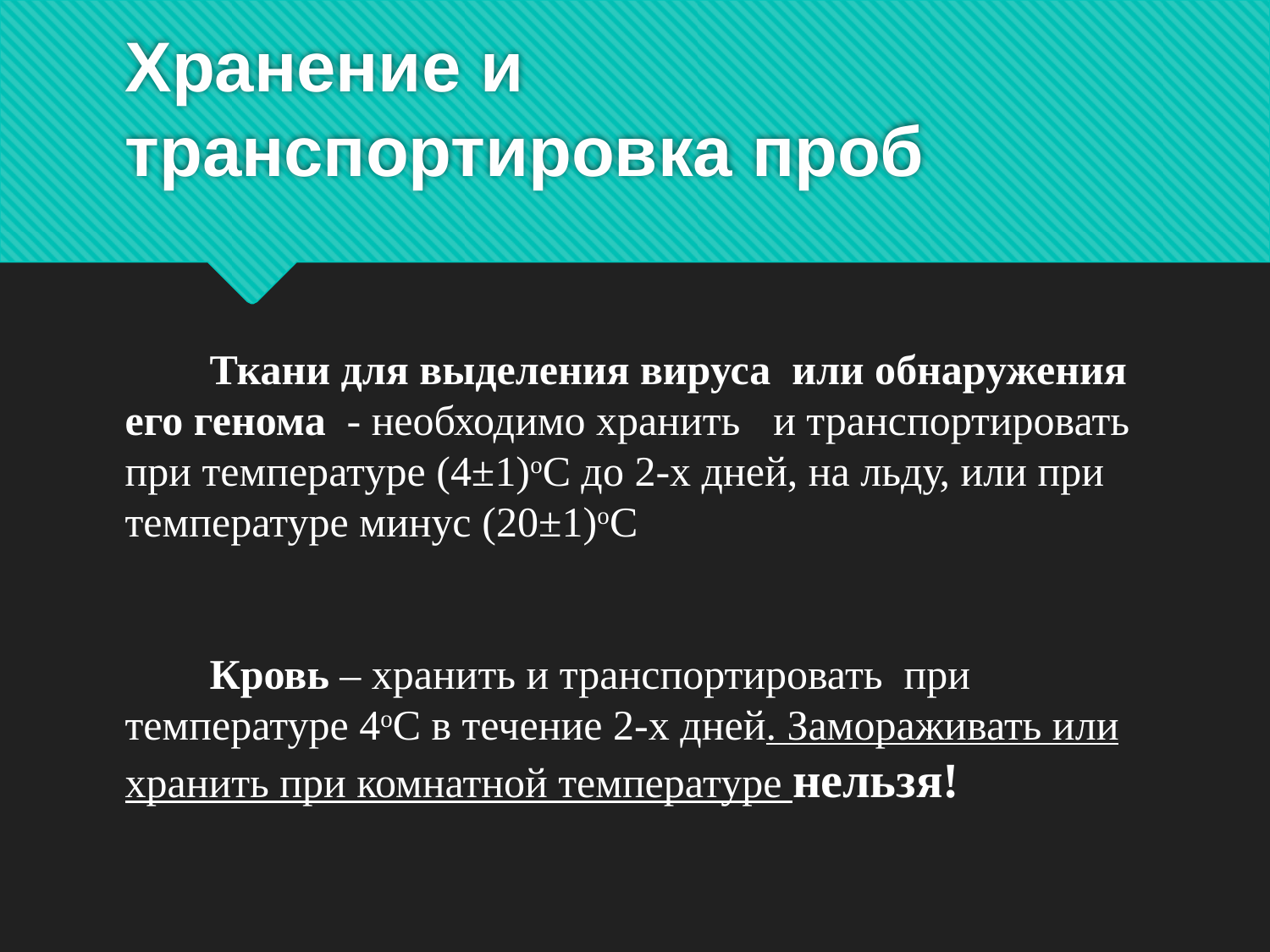

# Хранение и транспортировка проб
        Ткани для выделения вируса  или обнаружения его генома  - необходимо хранить   и транспортировать  при температуре (4±1)оС до 2-х дней, на льду, или при температуре минус (20±1)оС

        Кровь – хранить и транспортировать  при температуре 4оС в течение 2-х дней. Замораживать или хранить при комнатной температуре нельзя!